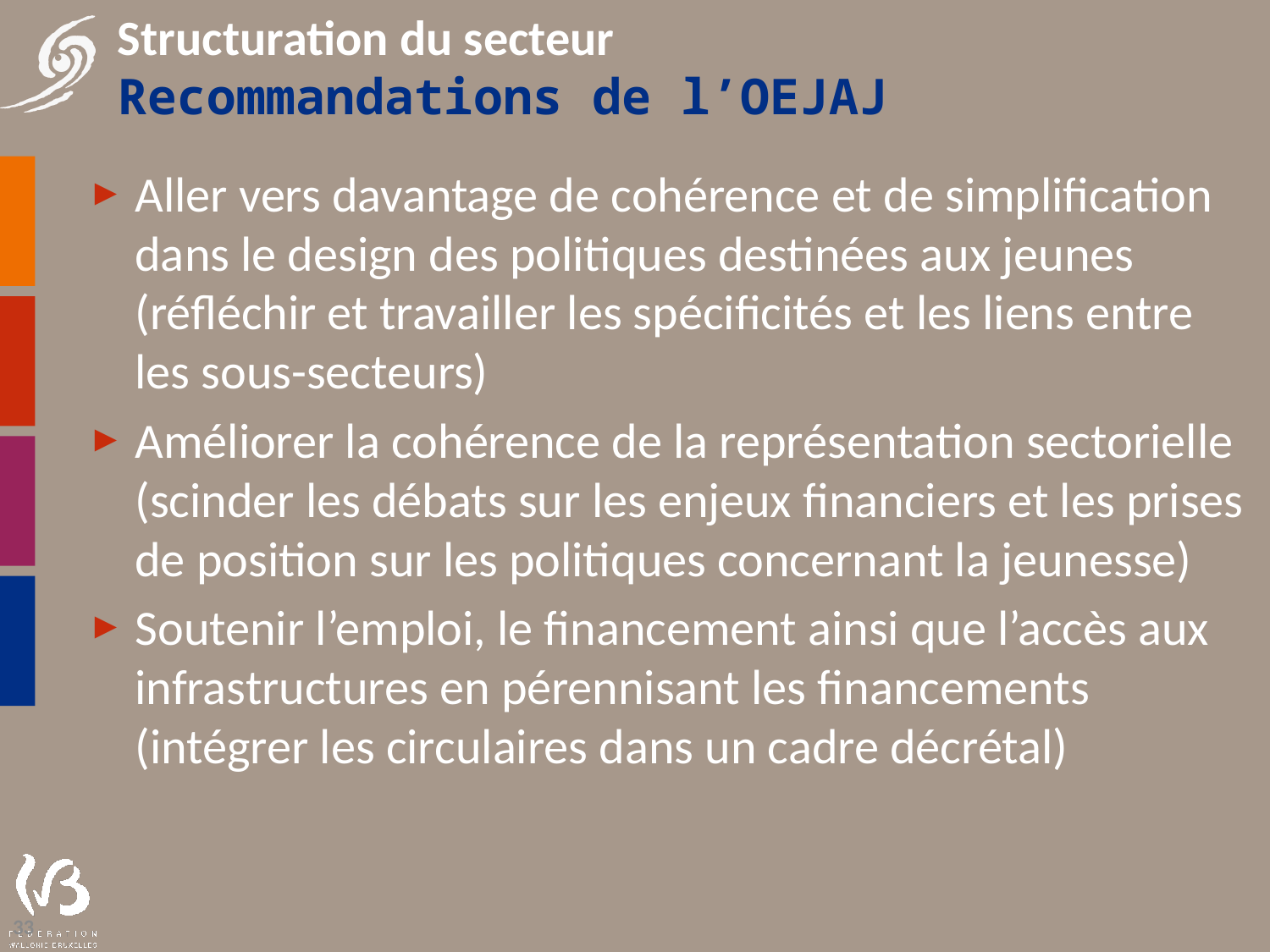

# Structuration du secteur Recommandations de l’OEJAJ
Aller vers davantage de cohérence et de simplification dans le design des politiques destinées aux jeunes (réfléchir et travailler les spécificités et les liens entre les sous-secteurs)
Améliorer la cohérence de la représentation sectorielle (scinder les débats sur les enjeux financiers et les prises de position sur les politiques concernant la jeunesse)
Soutenir l’emploi, le financement ainsi que l’accès aux infrastructures en pérennisant les financements (intégrer les circulaires dans un cadre décrétal)

33